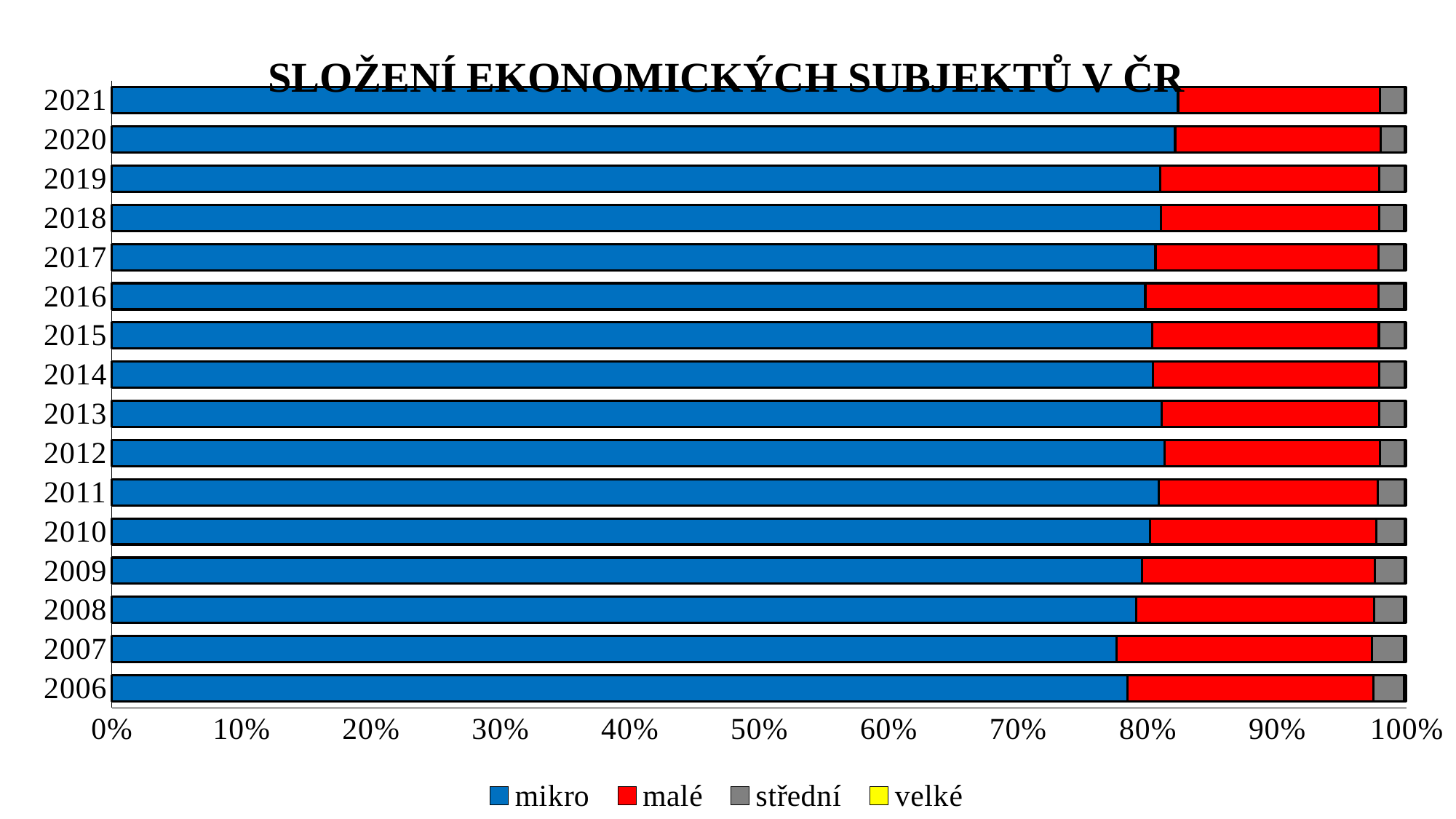

### Chart: SLOŽENÍ EKONOMICKÝCH SUBJEKTŮ V ČR

| Category | mikro  | malé  | střední  | velké |
|---|---|---|---|---|
| 2006 | 986092.0 | 238537.0 | 30066.0 | 2076.0 |
| 2007 | 950419.0 | 241620.0 | 30681.0 | 2143.0 |
| 2008 | 1064511.0 | 247325.0 | 31572.0 | 2181.0 |
| 2009 | 1071503.0 | 242074.0 | 30545.0 | 2063.0 |
| 2010 | 1122671.0 | 244788.0 | 30364.0 | 2160.0 |
| 2011 | 1181726.0 | 247052.0 | 30203.0 | 2220.0 |
| 2012 | 1230872.0 | 251688.0 | 28857.0 | 2139.0 |
| 2013 | 1193087.0 | 247235.0 | 28454.0 | 2153.0 |
| 2014 | 1162917.0 | 252835.0 | 28346.0 | 2195.0 |
| 2015 | 1156928.0 | 252103.0 | 28457.0 | 2259.0 |
| 2016 | 1141296.0 | 257306.0 | 28778.0 | 2300.0 |
| 2017 | 1189310.0 | 254134.0 | 29393.0 | 2370.0 |
| 2018 | 1217873.0 | 252722.0 | 29543.0 | 2422.0 |
| 2019 | 1239241.0 | 259224.0 | 29868.0 | 2416.0 |
| 2020 | 1294730.0 | 250064.0 | 29217.0 | 2320.0 |
| 2021 | 1309582.0 | 248217.0 | 29950.0 | 2400.0 |
Ing. Lenka Prachařová, Ph.D.